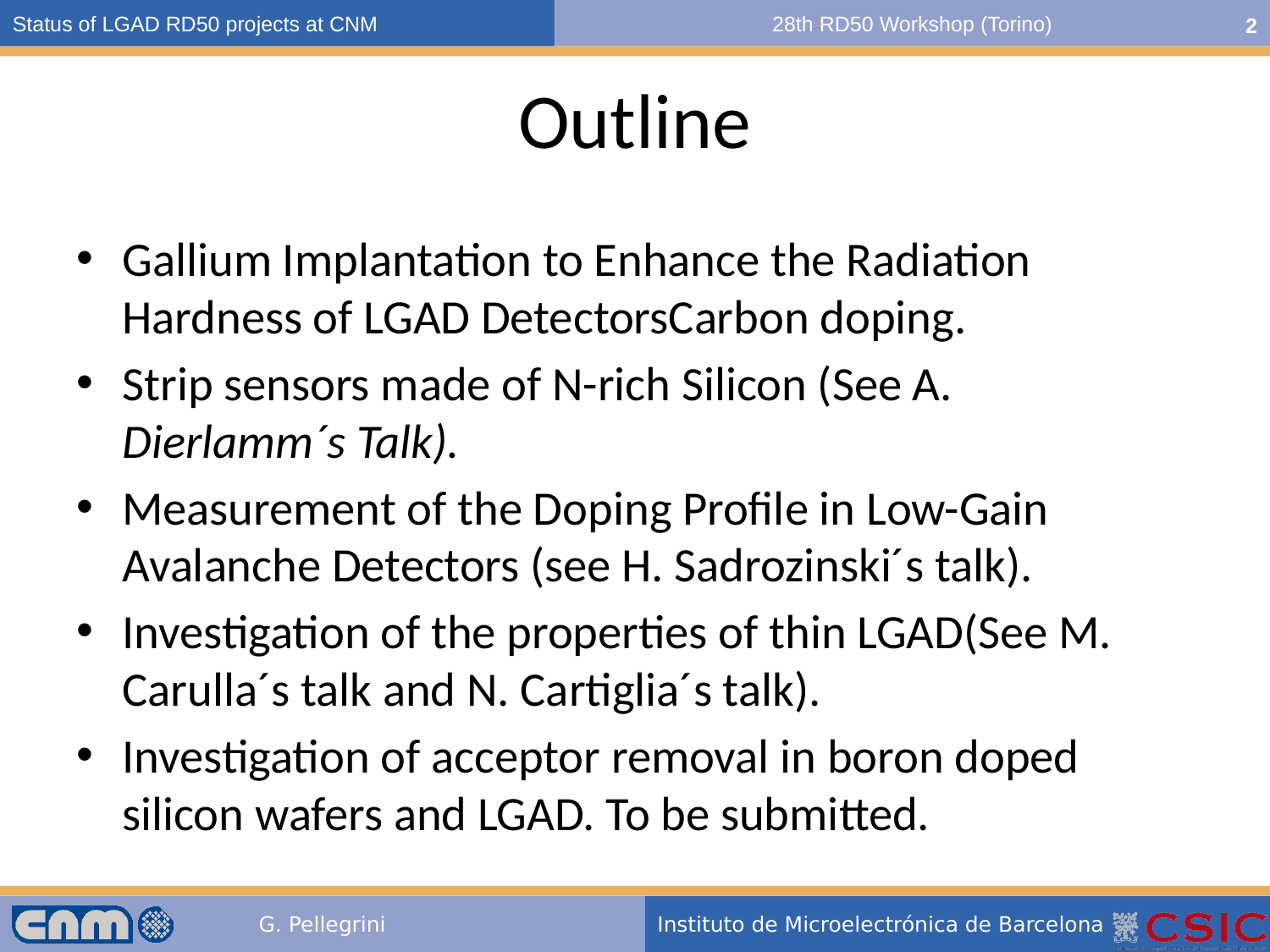

# Outline
Gallium Implantation to Enhance the Radiation Hardness of LGAD DetectorsCarbon doping.
Strip sensors made of N-rich Silicon (See A. Dierlamm´s Talk).
Measurement of the Doping Profile in Low-Gain Avalanche Detectors (see H. Sadrozinski´s talk).
Investigation of the properties of thin LGAD(See M. Carulla´s talk and N. Cartiglia´s talk).
Investigation of acceptor removal in boron doped silicon wafers and LGAD. To be submitted.